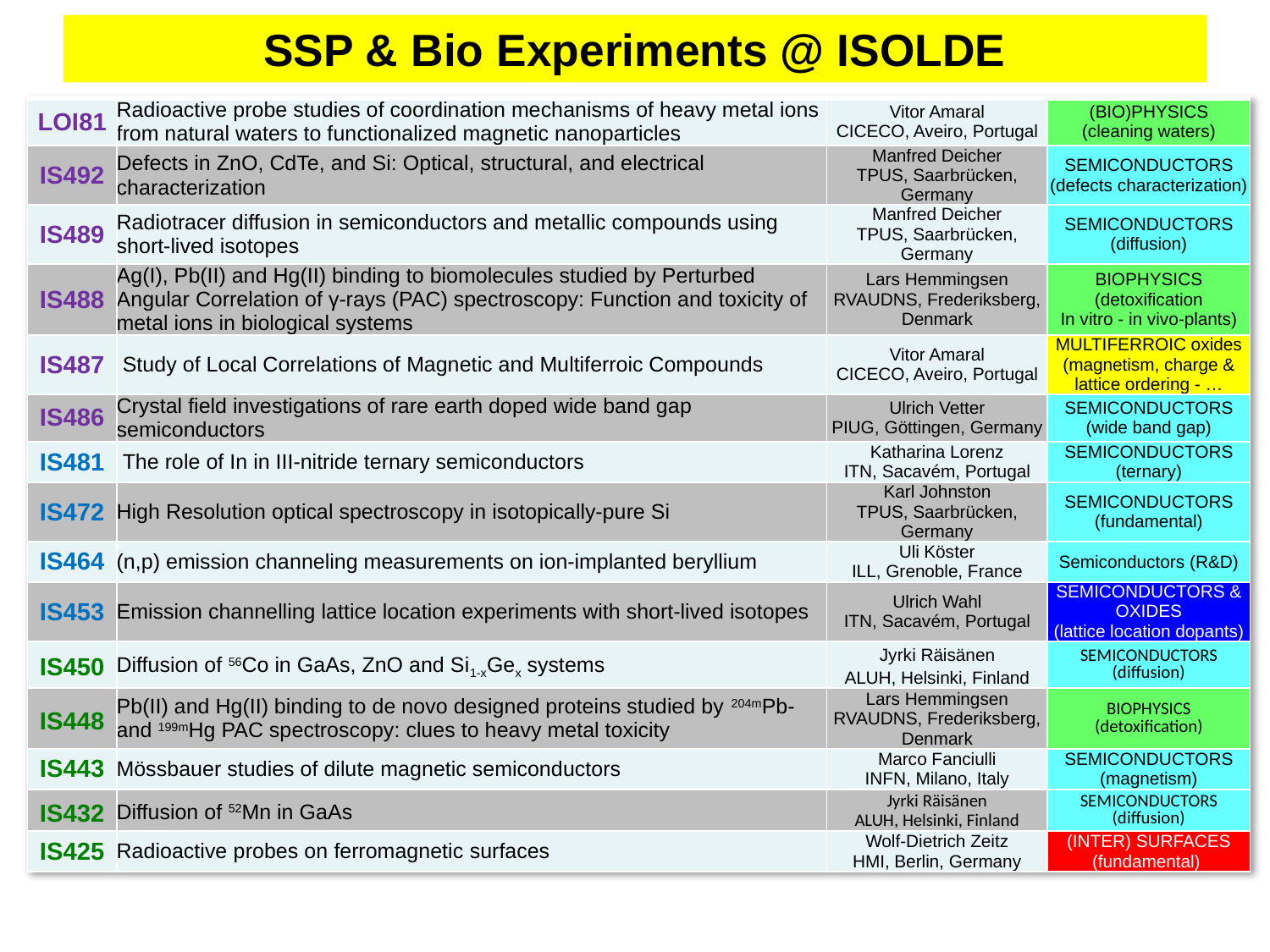

# SSP & Bio Experiments @ ISOLDE
| LOI81 | Radioactive probe studies of coordination mechanisms of heavy metal ions from natural waters to functionalized magnetic nanoparticles | Vitor Amaral CICECO, Aveiro, Portugal | (BIO)PHYSICS (cleaning waters) |
| --- | --- | --- | --- |
| IS492 | Defects in ZnO, CdTe, and Si: Optical, structural, and electrical characterization | Manfred Deicher TPUS, Saarbrücken, Germany | SEMICONDUCTORS (defects characterization) |
| IS489 | Radiotracer diffusion in semiconductors and metallic compounds using short-lived isotopes | Manfred Deicher TPUS, Saarbrücken, Germany | SEMICONDUCTORS (diffusion) |
| IS488 | Ag(I), Pb(II) and Hg(II) binding to biomolecules studied by Perturbed Angular Correlation of γ-rays (PAC) spectroscopy: Function and toxicity of metal ions in biological systems | Lars Hemmingsen RVAUDNS, Frederiksberg, Denmark | BIOPHYSICS (detoxification In vitro - in vivo-plants) |
| IS487 | Study of Local Correlations of Magnetic and Multiferroic Compounds | Vitor Amaral CICECO, Aveiro, Portugal | MULTIFERROIC oxides (magnetism, charge & lattice ordering - … |
| IS486 | Crystal field investigations of rare earth doped wide band gap semiconductors | Ulrich Vetter PIUG, Göttingen, Germany | SEMICONDUCTORS (wide band gap) |
| IS481 | The role of In in III-nitride ternary semiconductors | Katharina Lorenz ITN, Sacavém, Portugal | SEMICONDUCTORS (ternary) |
| IS472 | High Resolution optical spectroscopy in isotopically-pure Si | Karl Johnston TPUS, Saarbrücken, Germany | SEMICONDUCTORS (fundamental) |
| IS464 | (n,p) emission channeling measurements on ion-implanted beryllium | Uli Köster ILL, Grenoble, France | Semiconductors (R&D) |
| IS453 | Emission channelling lattice location experiments with short-lived isotopes | Ulrich Wahl ITN, Sacavém, Portugal | SEMICONDUCTORS & OXIDES (lattice location dopants) |
| IS450 | Diffusion of 56Co in GaAs, ZnO and Si1-xGex systems | Jyrki Räisänen ALUH, Helsinki, Finland | SEMICONDUCTORS (diffusion) |
| IS448 | Pb(II) and Hg(II) binding to de novo designed proteins studied by 204mPb- and 199mHg PAC spectroscopy: clues to heavy metal toxicity | Lars Hemmingsen RVAUDNS, Frederiksberg, Denmark | BIOPHYSICS (detoxification) |
| IS443 | Mössbauer studies of dilute magnetic semiconductors | Marco Fanciulli INFN, Milano, Italy | SEMICONDUCTORS (magnetism) |
| IS432 | Diffusion of 52Mn in GaAs | Jyrki Räisänen ALUH, Helsinki, Finland | SEMICONDUCTORS (diffusion) |
| IS425 | Radioactive probes on ferromagnetic surfaces | Wolf-Dietrich Zeitz HMI, Berlin, Germany | (INTER) SURFACES (fundamental) |